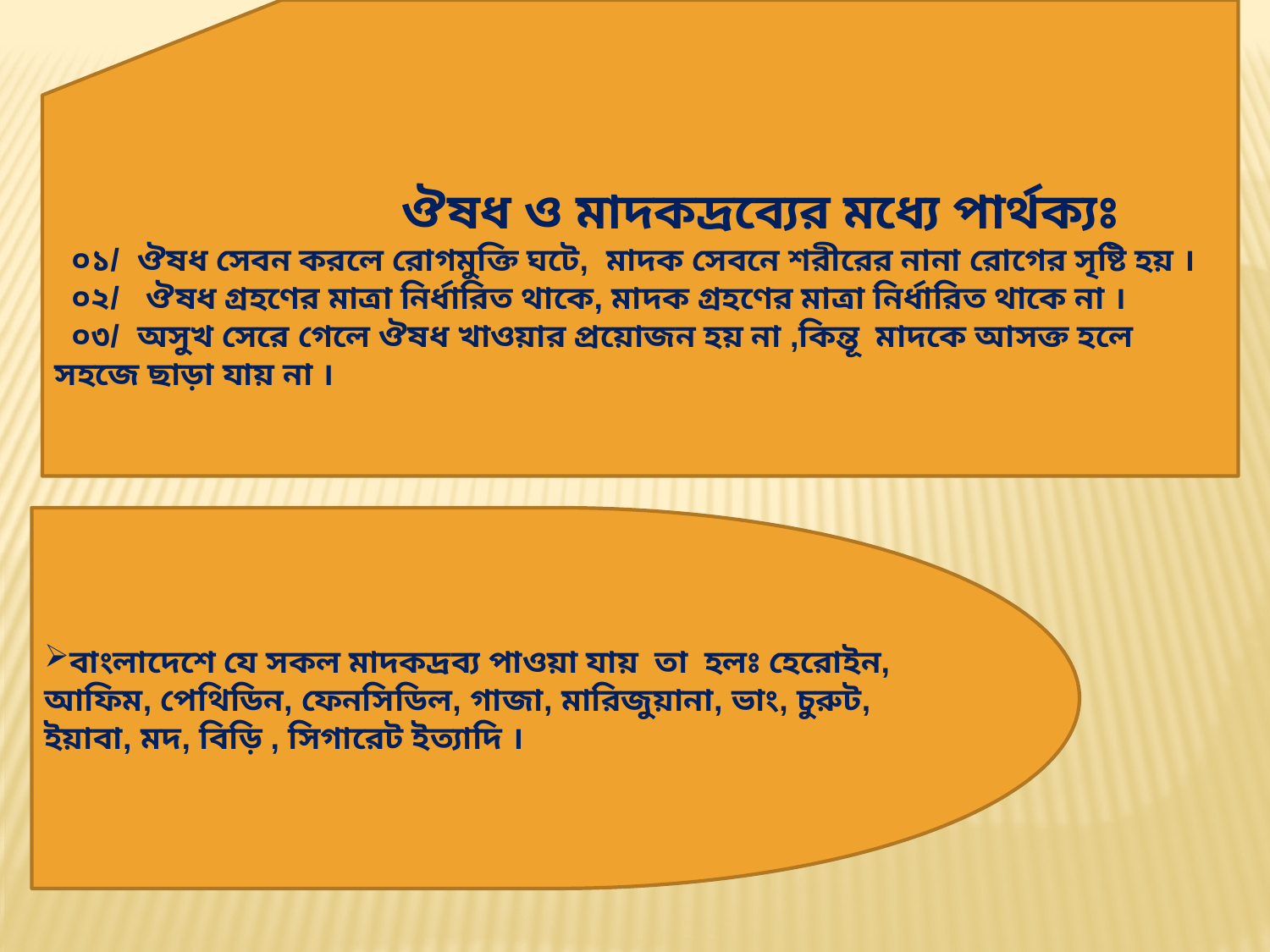

ঔষধ ও মাদকদ্রব্যের মধ্যে পার্থক্যঃ
  ০১/  ঔষধ সেবন করলে রোগমুক্তি ঘটে,  মাদক সেবনে শরীরের নানা রোগের সৃষ্টি হয় ।
  ০২/   ঔষধ গ্রহণের মাত্রা নির্ধারিত থাকে, মাদক গ্রহণের মাত্রা নির্ধারিত থাকে না ।
  ০৩/  অসুখ সেরে গেলে ঔষধ খাওয়ার প্রয়োজন হয় না ,কিন্তূ  মাদকে আসক্ত হলে সহজে ছাড়া যায় না ।
বাংলাদেশে যে সকল মাদকদ্রব্য পাওয়া যায়  তা  হলঃ হেরোইন, আফিম, পেথিডিন, ফেনসিডিল, গাজা, মারিজুয়ানা, ভাং, চুরুট, ইয়াবা, মদ, বিড়ি , সিগারেট ইত্যাদি ।